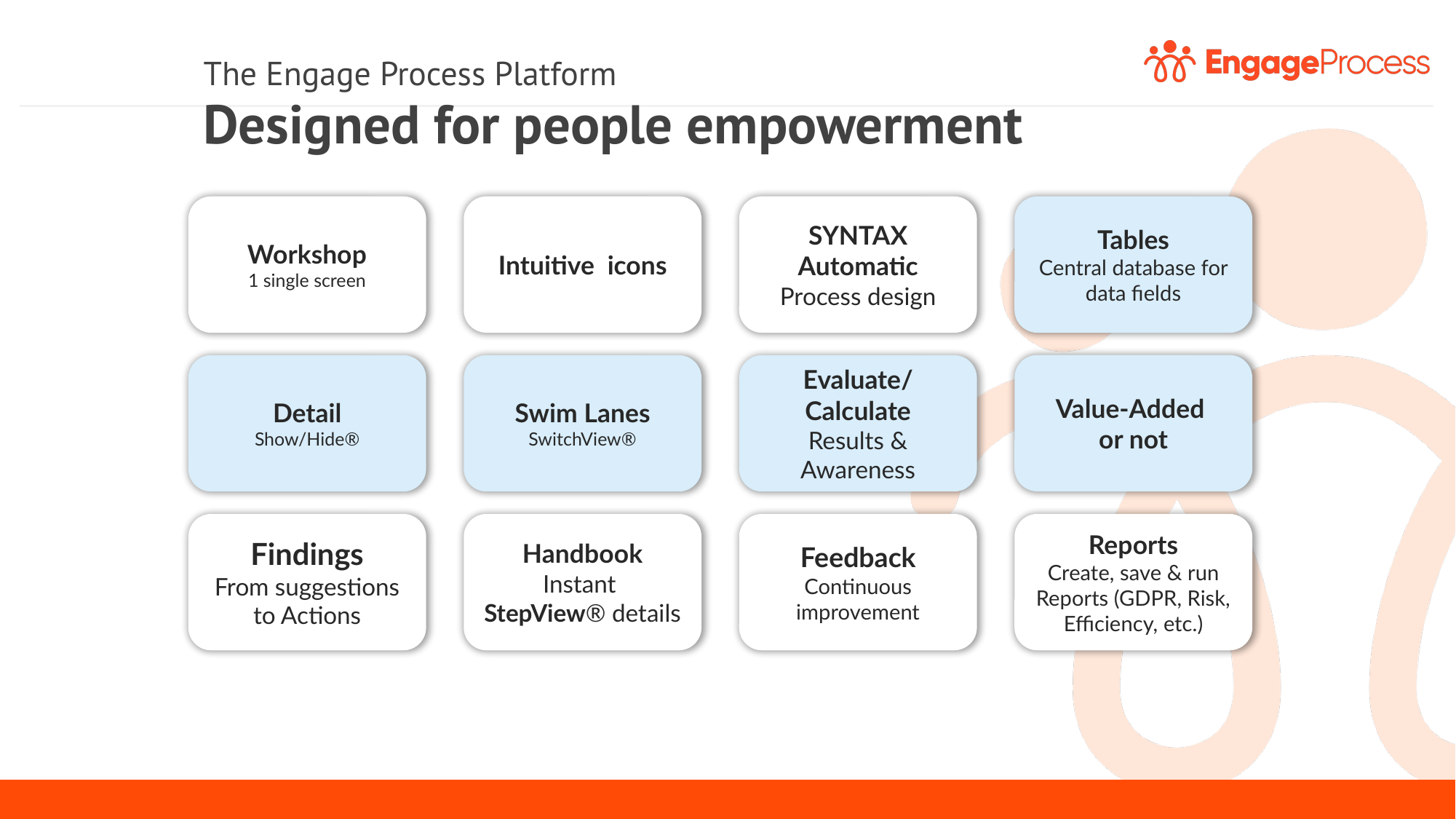

The Engage Process Platform
Designed for people empowerment
Workshop
1 single screen
Intuitive  icons
SYNTAX
Automatic
Process design
Tables
Central database for data fields
Value-Added
or not
Detail
Show/Hide®
Swim Lanes
SwitchView®
Evaluate/
Calculate
Results & Awareness
Findings
From suggestions
to Actions
Handbook
Instant
StepView® details
Feedback
Continuous improvement
Reports
Create, save & run Reports (GDPR, Risk, Efficiency, etc.)